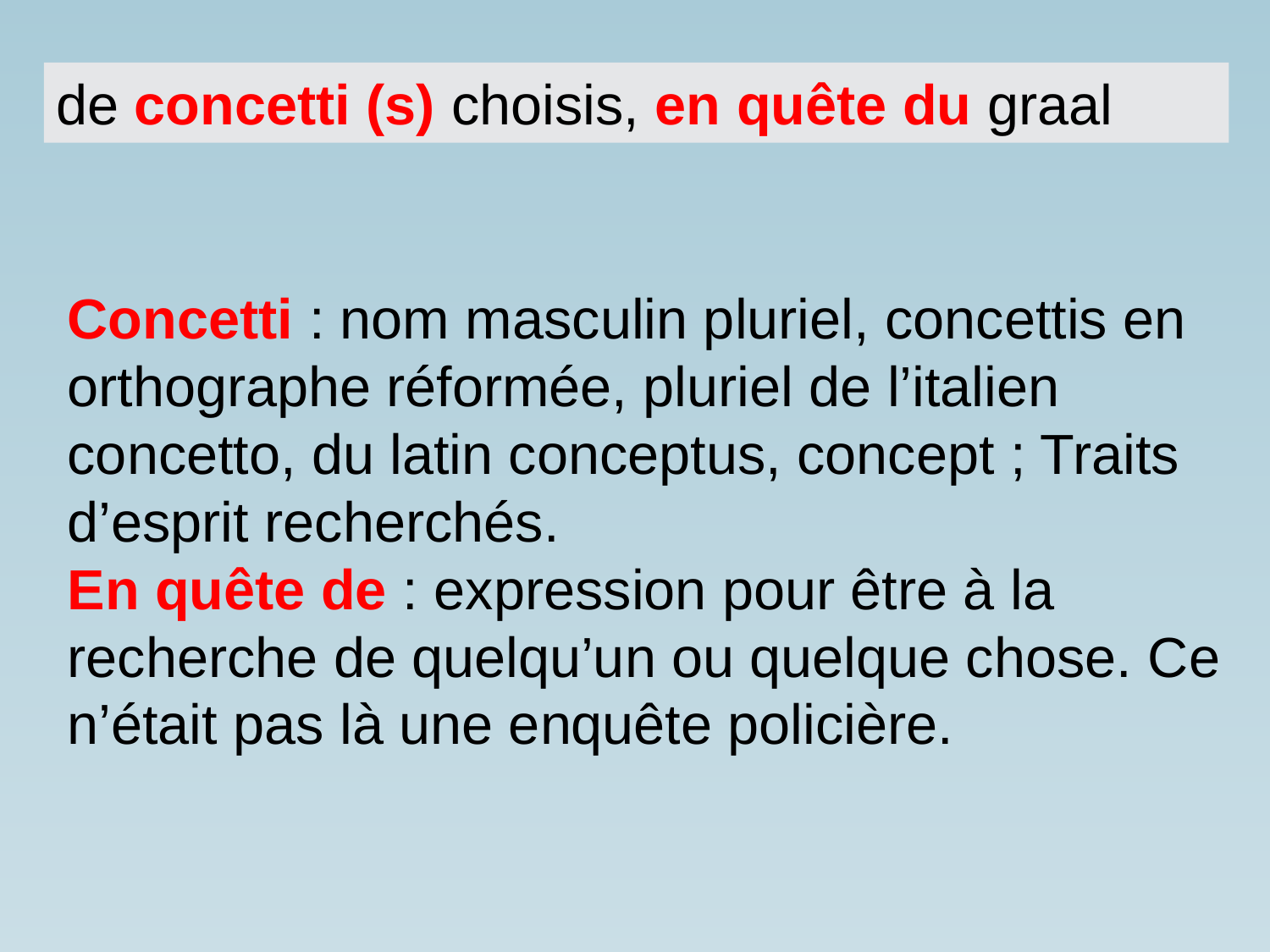

de concetti (s) choisis, en quête du graal
Concetti : nom masculin pluriel, concettis en orthographe réformée, pluriel de l’italien concetto, du latin conceptus, concept ; Traits d’esprit recherchés.
En quête de : expression pour être à la recherche de quelqu’un ou quelque chose. Ce n’était pas là une enquête policière.